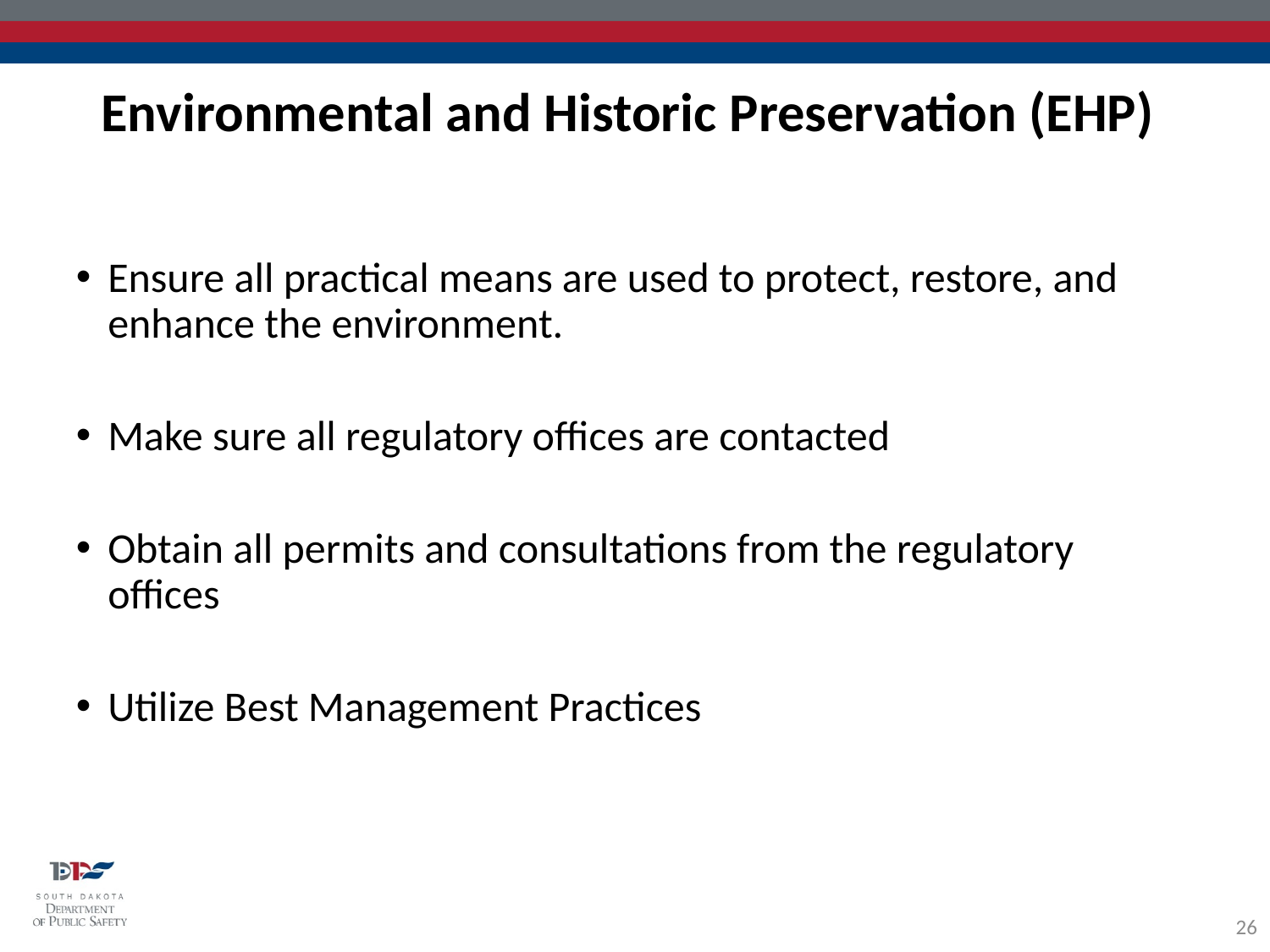

Environmental and Historic Preservation (EHP)
Ensure all practical means are used to protect, restore, and enhance the environment.

Make sure all regulatory offices are contacted

Obtain all permits and consultations from the regulatory offices

Utilize Best Management Practices

26